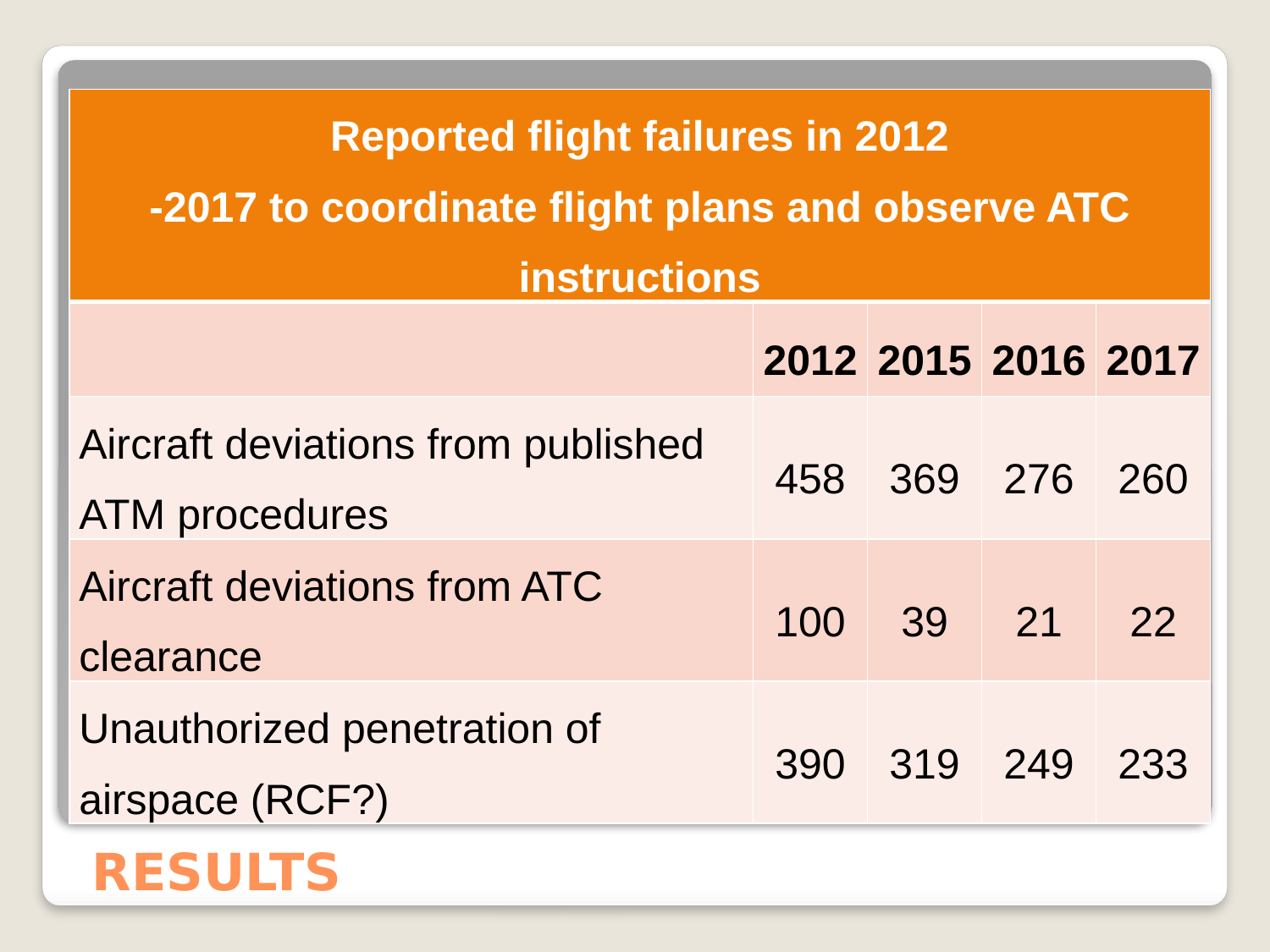

| Reported flight failures in 2012 -2017 to coordinate flight plans and observe ATC instructions |  |  |  |  |
| --- | --- | --- | --- | --- |
|  | 2012 | 2015 | 2016 | 2017 |
| Aircraft deviations from published ATM procedures | 458 | 369 | 276 | 260 |
| Aircraft deviations from ATC clearance | 100 | 39 | 21 | 22 |
| Unauthorized penetration of airspace (RCF?) | 390 | 319 | 249 | 233 |
# RESULTS